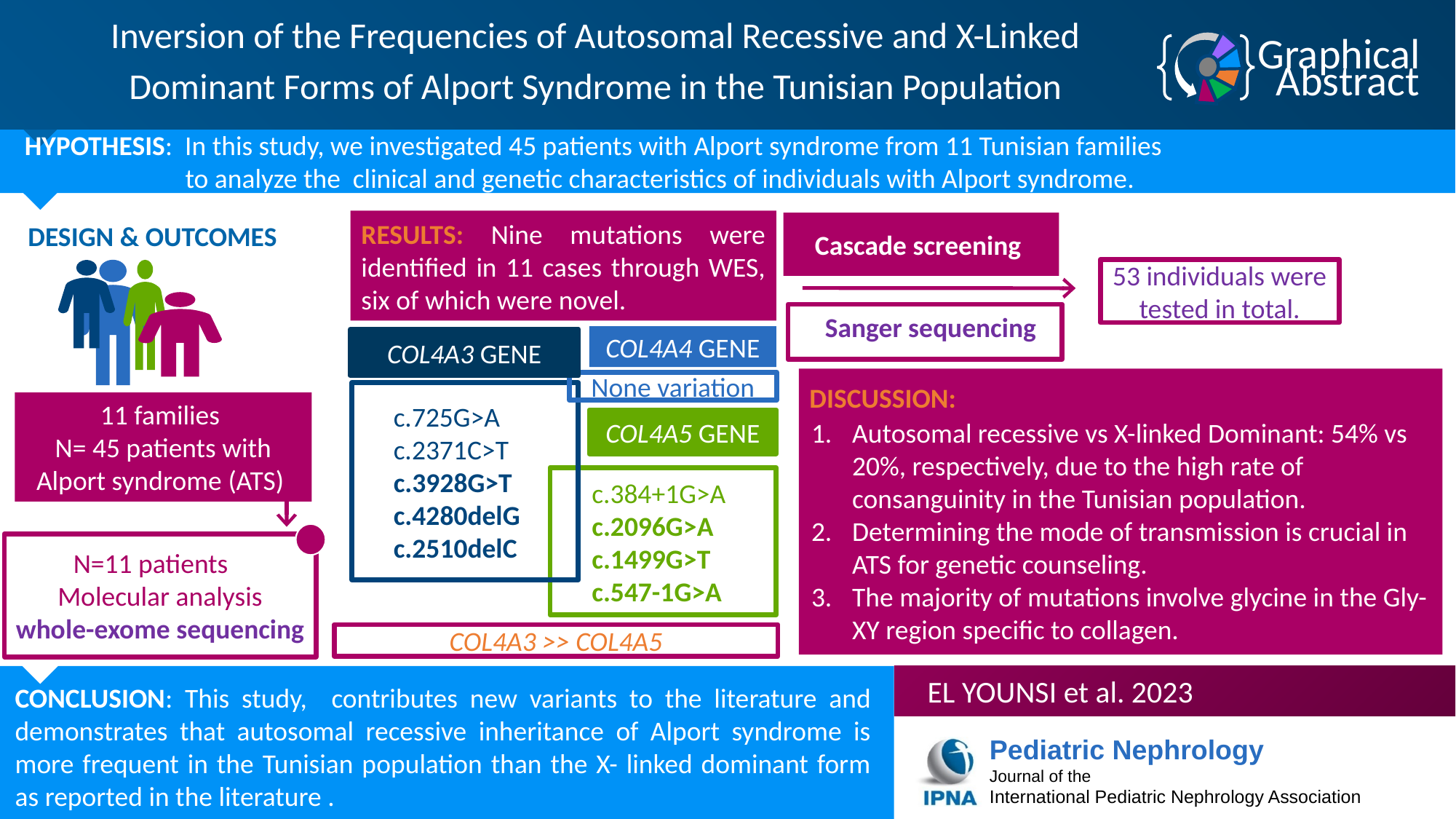

Inversion of the Frequencies of Autosomal Recessive and X-Linked
Dominant Forms of Alport Syndrome in the Tunisian Population
HYPOTHESIS:  In this study, we investigated 45 patients with Alport syndrome from 11 Tunisian families
                          to analyze the  clinical and genetic characteristics of individuals with Alport syndrome.
RESULTS: Nine mutations were identified in 11 cases through WES, six of which were novel.
Cascade screening
DESIGN & OUTCOMES
53 individuals were
tested in total.

Sanger sequencing
COL4A4 GENE
COL4A3 GENE
DISCUSSION:

None variation
     c.725G>A
     c.2371C>T
     c.3928G>T
     c.4280delG
     c.2510delC
11 families
N= 45 patients with Alport syndrome (ATS)
Autosomal recessive vs X-linked Dominant: 54% vs 20%, respectively, due to the high rate of consanguinity in the Tunisian population.
Determining the mode of transmission is crucial in ATS for genetic counseling.
The majority of mutations involve glycine in the Gly-XY region specific to collagen.

COL4A5 GENE
     c.384+1G>A
     c.2096G>A
     c.1499G>T
     c.547-1G>A

N=11 patients
Molecular analysis
whole-exome sequencing
COL4A3 >> COL4A5
EL YOUNSI et al. 2023
CONCLUSION: This study,  contributes new variants to the literature and demonstrates that autosomal recessive inheritance of Alport syndrome is more frequent in the Tunisian population than the X- linked dominant form as reported in the literature .